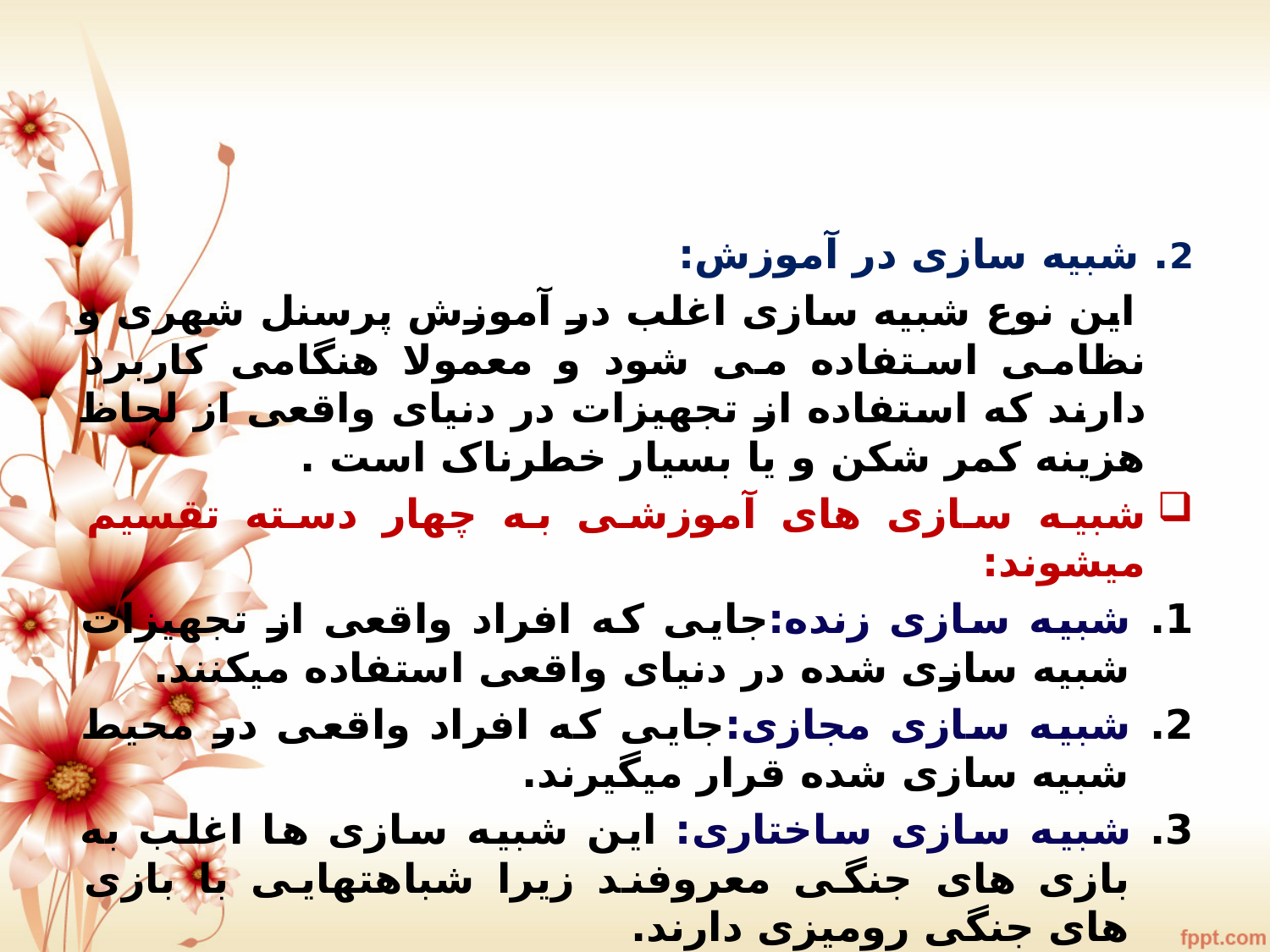

#
2. شبیه سازی در آموزش:
    این نوع شبیه سازی اغلب در آموزش پرسنل شهری و نظامی استفاده می شود و معمولا هنگامی کاربرد دارند که استفاده از تجهیزات در دنیای واقعی از لحاظ هزینه کمر شکن و یا بسیار خطرناک است .
شبیه سازی های آموزشی به چهار دسته تقسیم میشوند:
1. شبیه سازی زنده:جایی که افراد واقعی از تجهیزات شبیه سازی شده در دنیای واقعی استفاده میکنند.
2. شبیه سازی مجازی:جایی که افراد واقعی در محیط شبیه سازی شده قرار میگیرند.
3. شبیه سازی ساختاری: این شبیه سازی ها اغلب به بازی های جنگی معروفند زیرا شباهتهایی با بازی های جنگی رومیزی دارند.
4. شبیه سازی ایفای نقش: جایی که افراد واقعی یک کار واقعی را بازی(صحنه سازی ) می کنند.